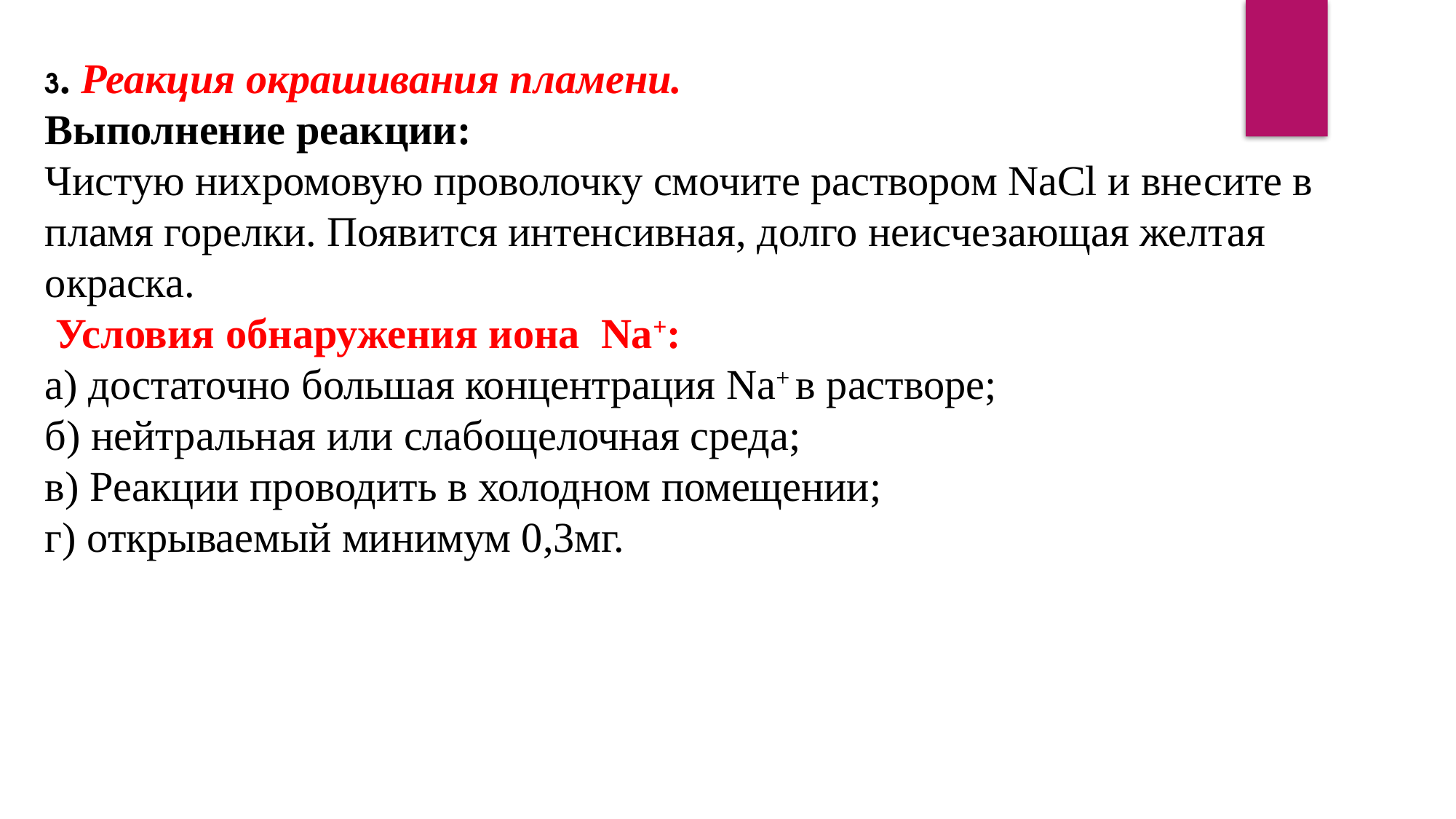

3. Реакция окрашивания пламени.
Выполнение реакции:
Чистую нихромовую проволочку смочите раствором NaCl и внесите в пламя горелки. Появится интенсивная, долго неисчезающая желтая окраска.
 Условия обнаружения иона  Na+:
а) достаточно большая концентрация Na+ в растворе;
б) нейтральная или слабощелочная среда;
в) Реакции проводить в холодном помещении;
г) открываемый минимум 0,3мг.